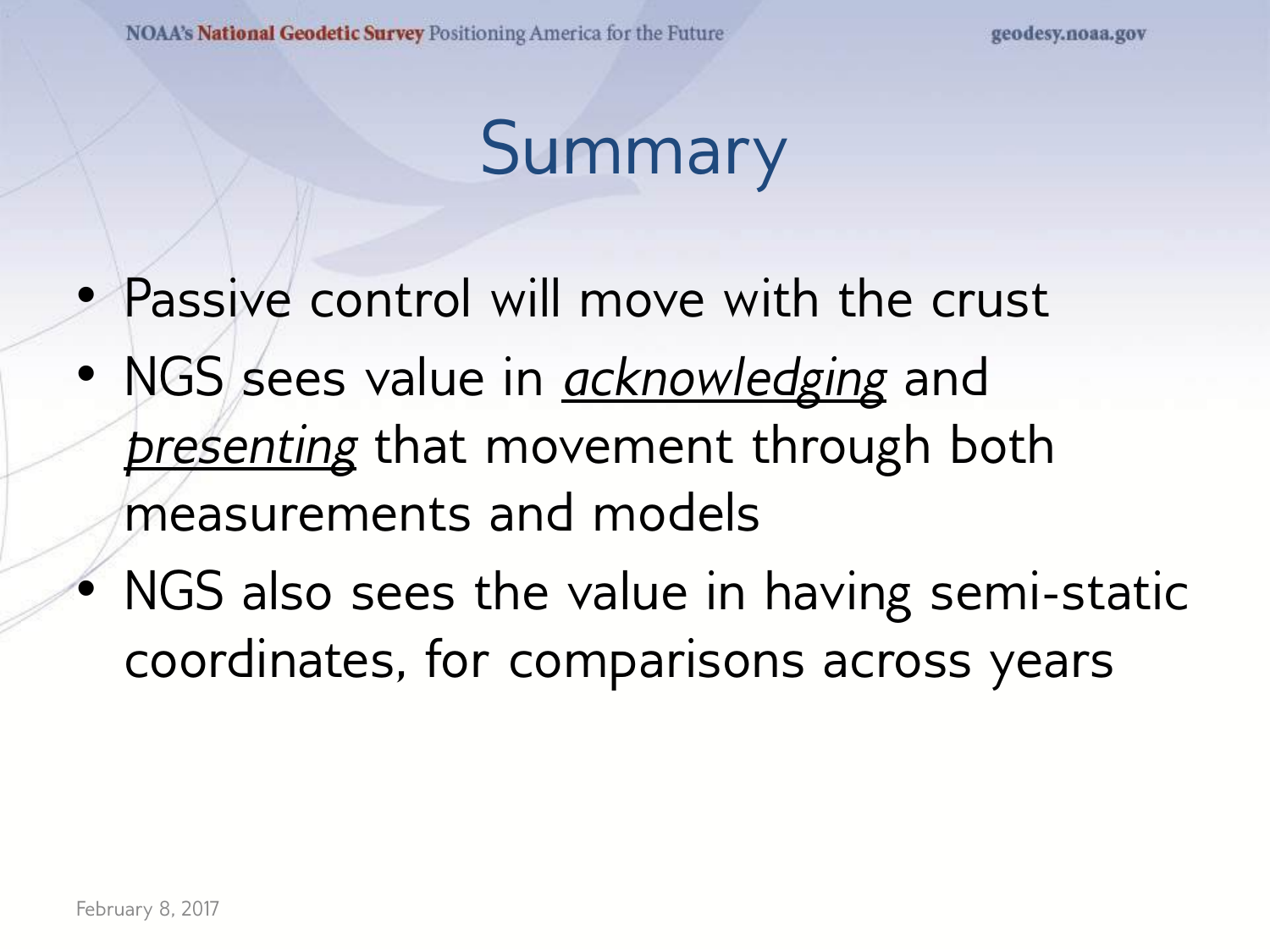

# Summary
Passive control will move with the crust
NGS sees value in acknowledging and presenting that movement through both measurements and models
NGS also sees the value in having semi-static coordinates, for comparisons across years
February 8, 2017